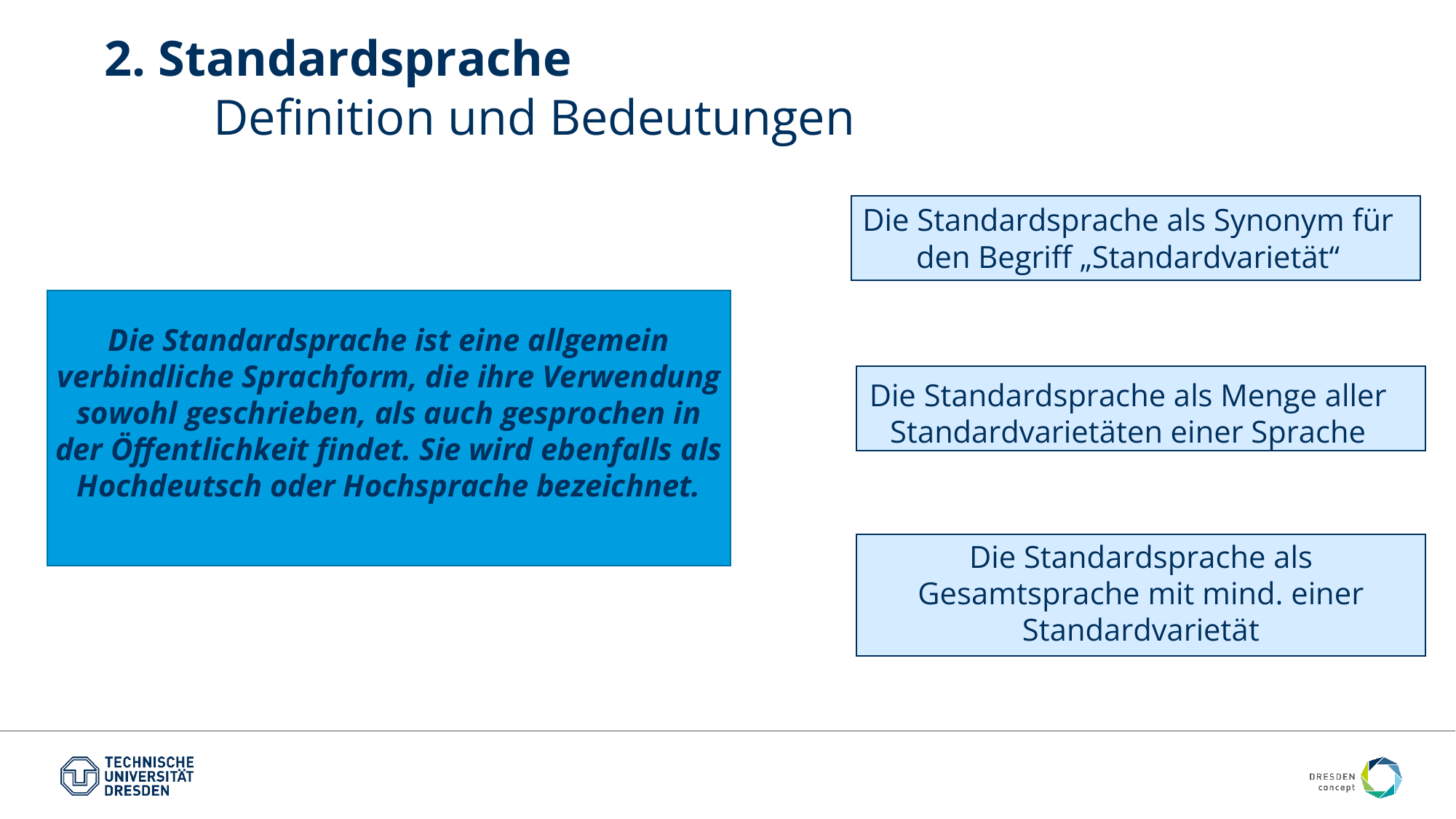

# 2. Standardsprache Definition und Bedeutungen

Die Standardsprache als Synonym für den Begriff „Standardvarietät“

Die Standardsprache ist eine allgemein verbindliche Sprachform, die ihre Verwendung sowohl geschrieben, als auch gesprochen in der Öffentlichkeit findet. Sie wird ebenfalls als Hochdeutsch oder Hochsprache bezeichnet.

Die Standardsprache als Menge aller Standardvarietäten einer Sprache

Die Standardsprache als Gesamtsprache mit mind. einer Standardvarietät